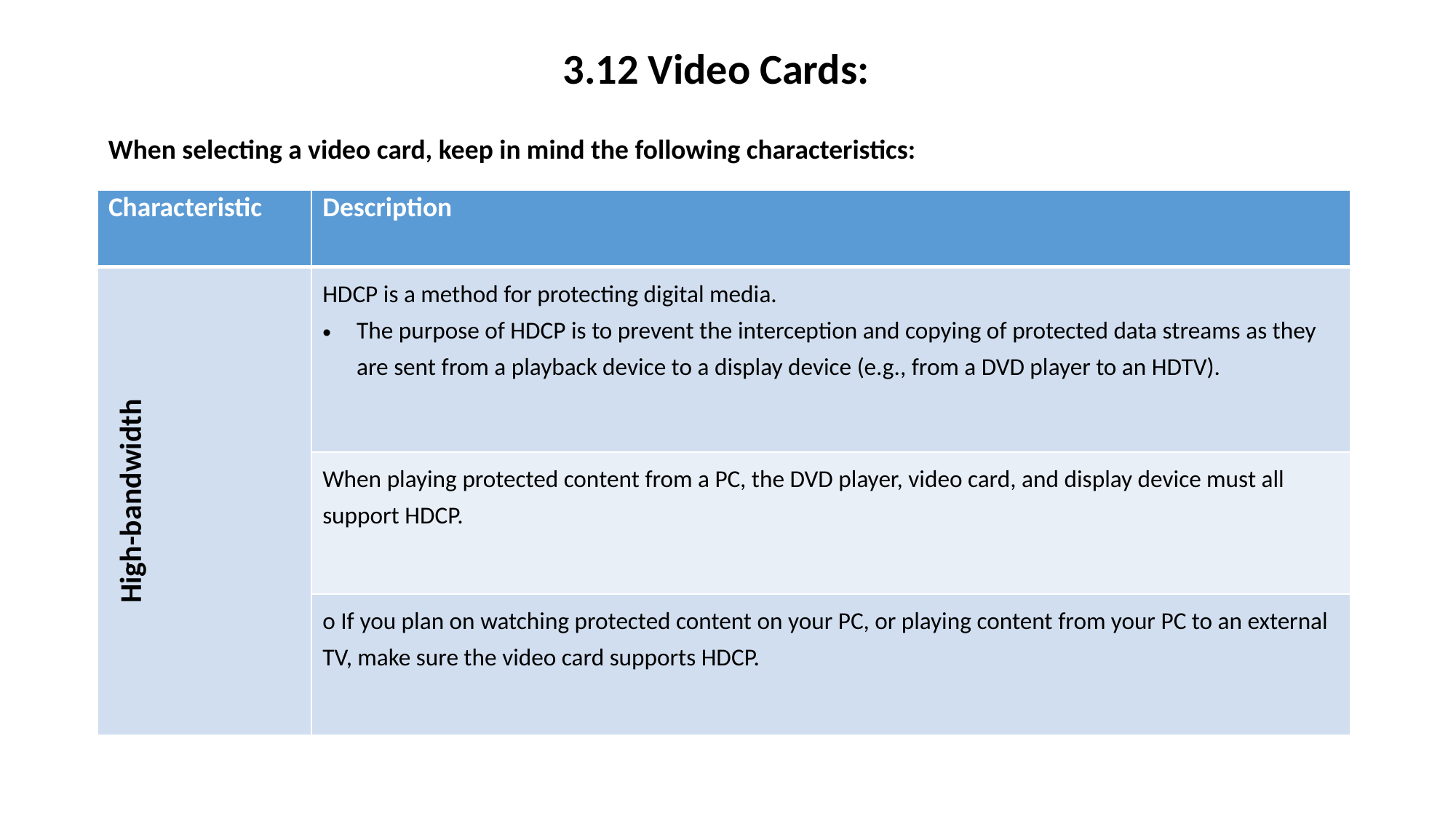

3.12 Video Cards:
When selecting a video card, keep in mind the following characteristics:
| Characteristic | Description |
| --- | --- |
| High-bandwidth | HDCP is a method for protecting digital media. The purpose of HDCP is to prevent the interception and copying of protected data streams as they are sent from a playback device to a display device (e.g., from a DVD player to an HDTV). |
|  | When playing protected content from a PC, the DVD player, video card, and display device must all support HDCP. |
|  | o If you plan on watching protected content on your PC, or playing content from your PC to an external TV, make sure the video card supports HDCP. |